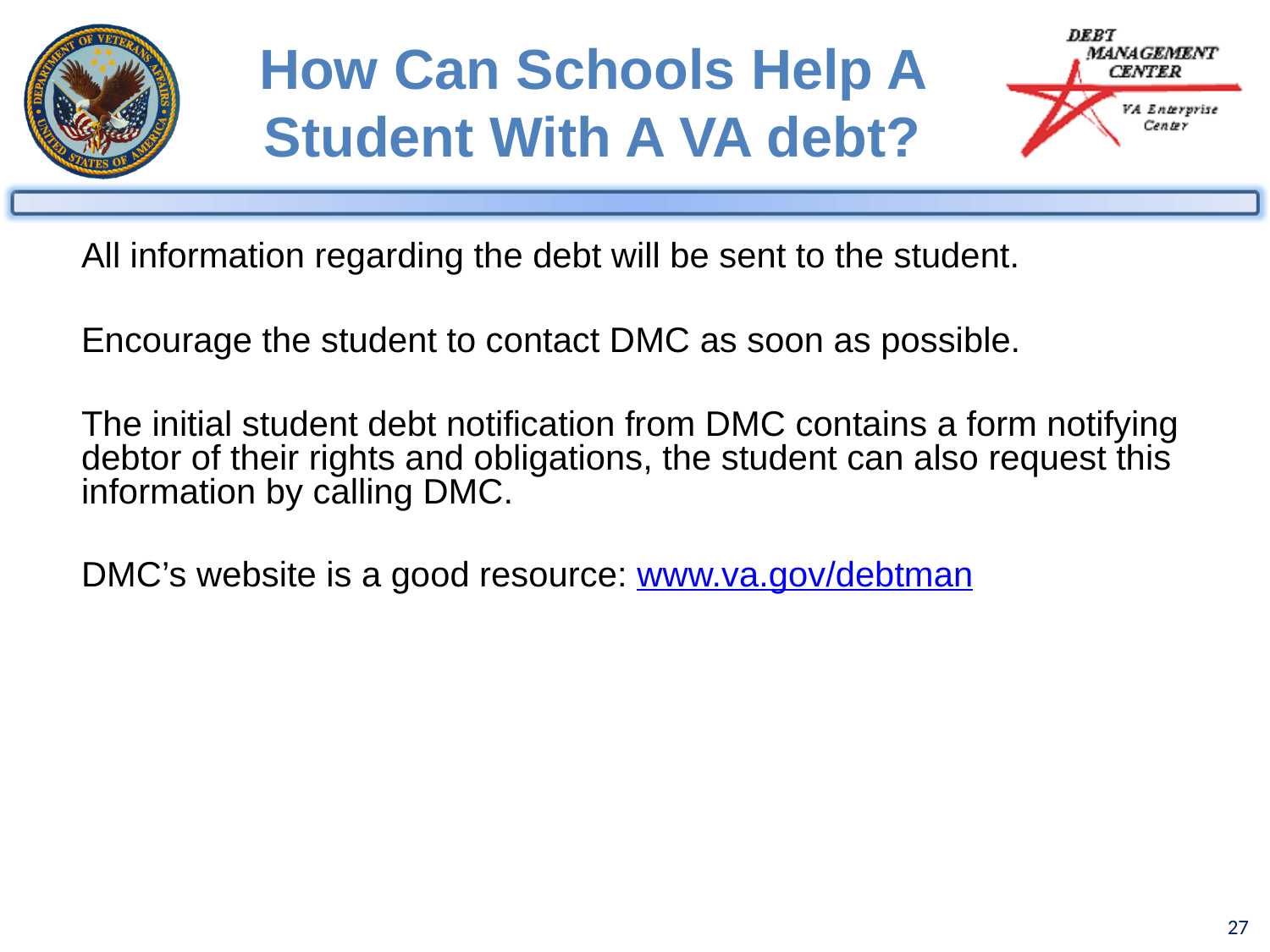

How Can Schools Help A Student With A VA debt?
All information regarding the debt will be sent to the student.

Encourage the student to contact DMC as soon as possible.

The initial student debt notification from DMC contains a form notifying debtor of their rights and obligations, the student can also request this information by calling DMC.

DMC’s website is a good resource: www.va.gov/debtman